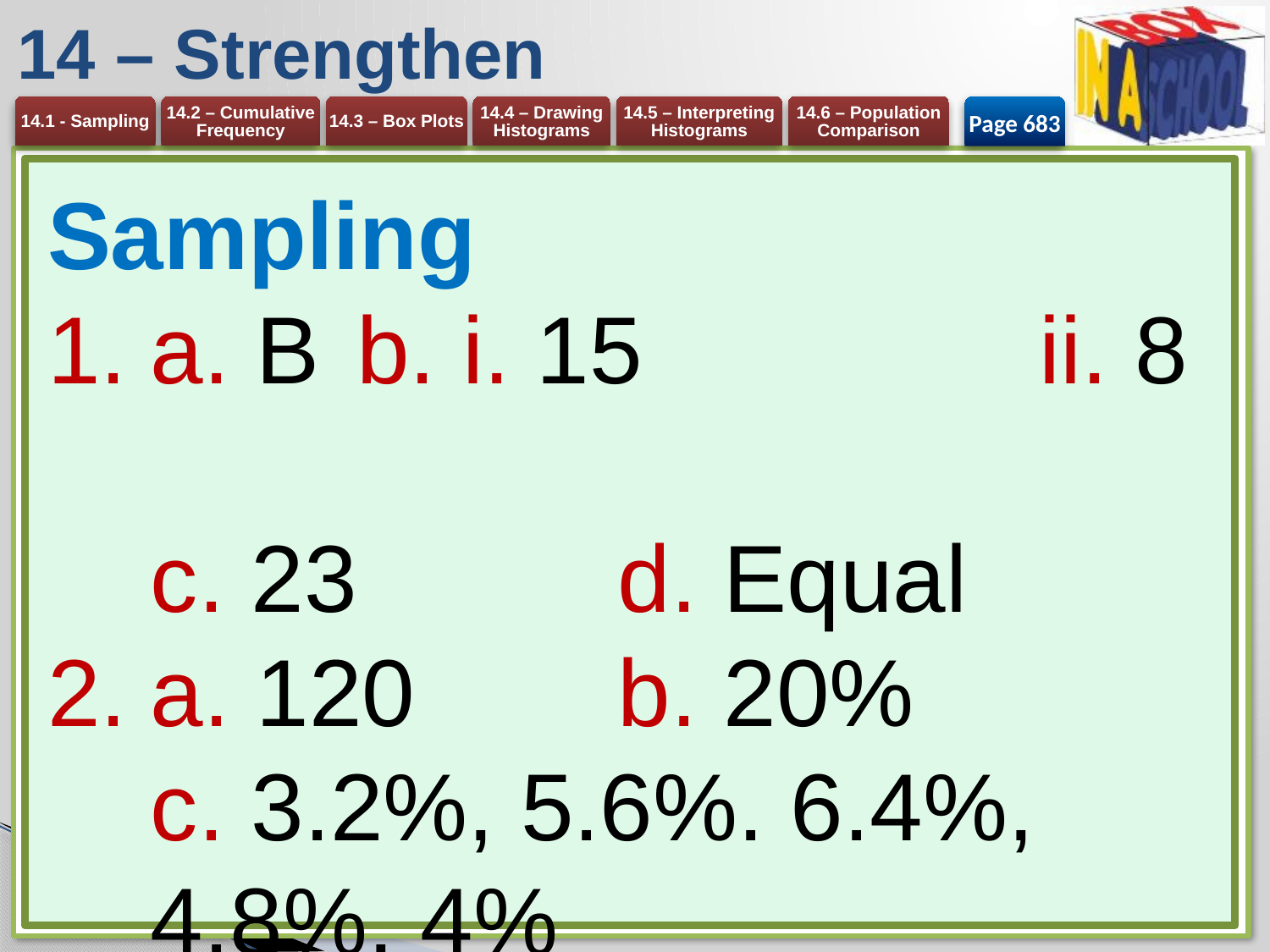

# 14 – Strengthen
Page 683
Sampling
a. B 	b. i. 15 	ii. 8
c. 23 	d. Equal
a. 120 	b. 20%
c. 3.2%, 5.6%. 6.4%, 	4.8%, 4%